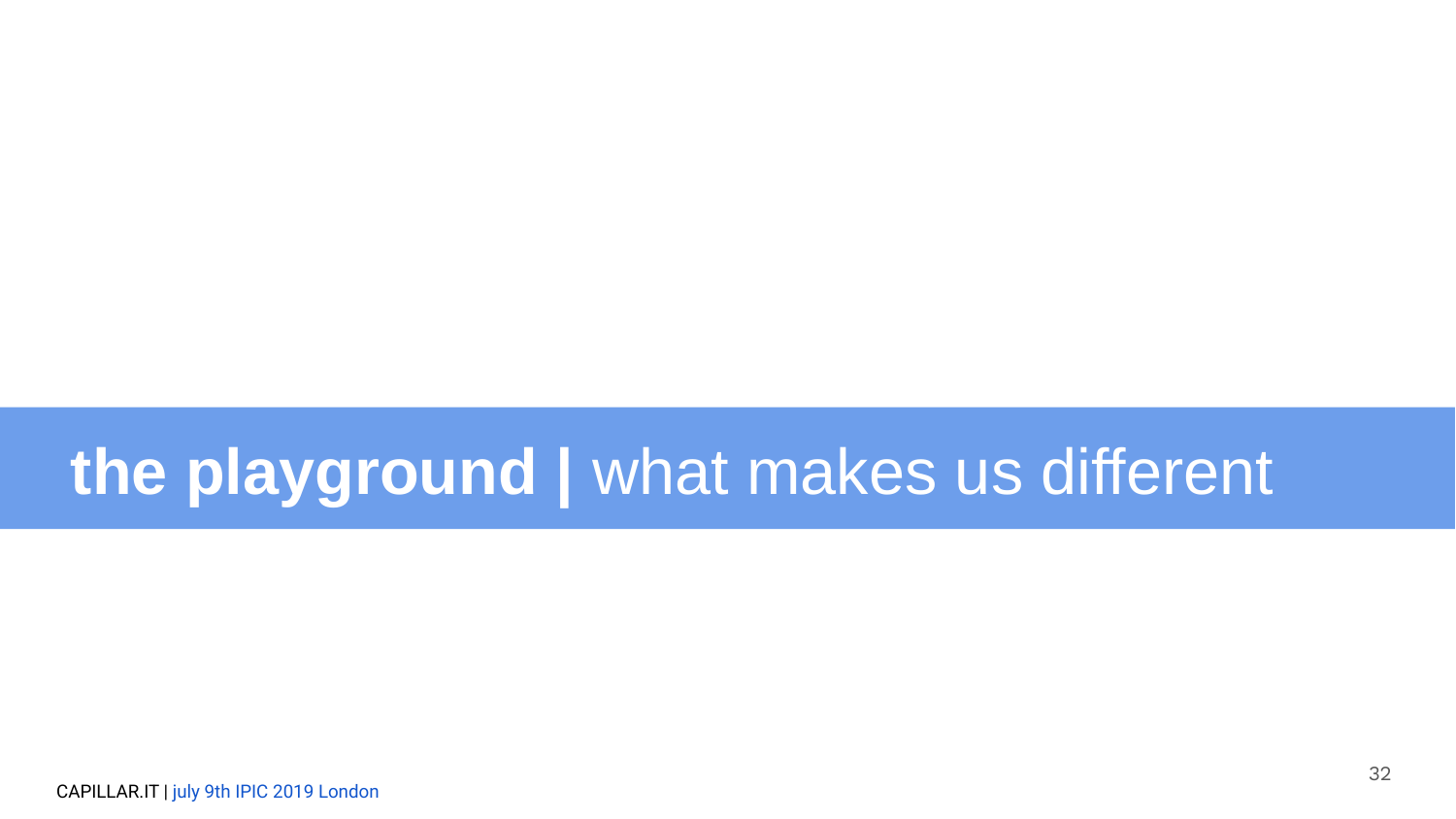

# the playground | what makes us different

CAPILLAR.IT
32
CAPILLAR.IT | july 9th IPIC 2019 London